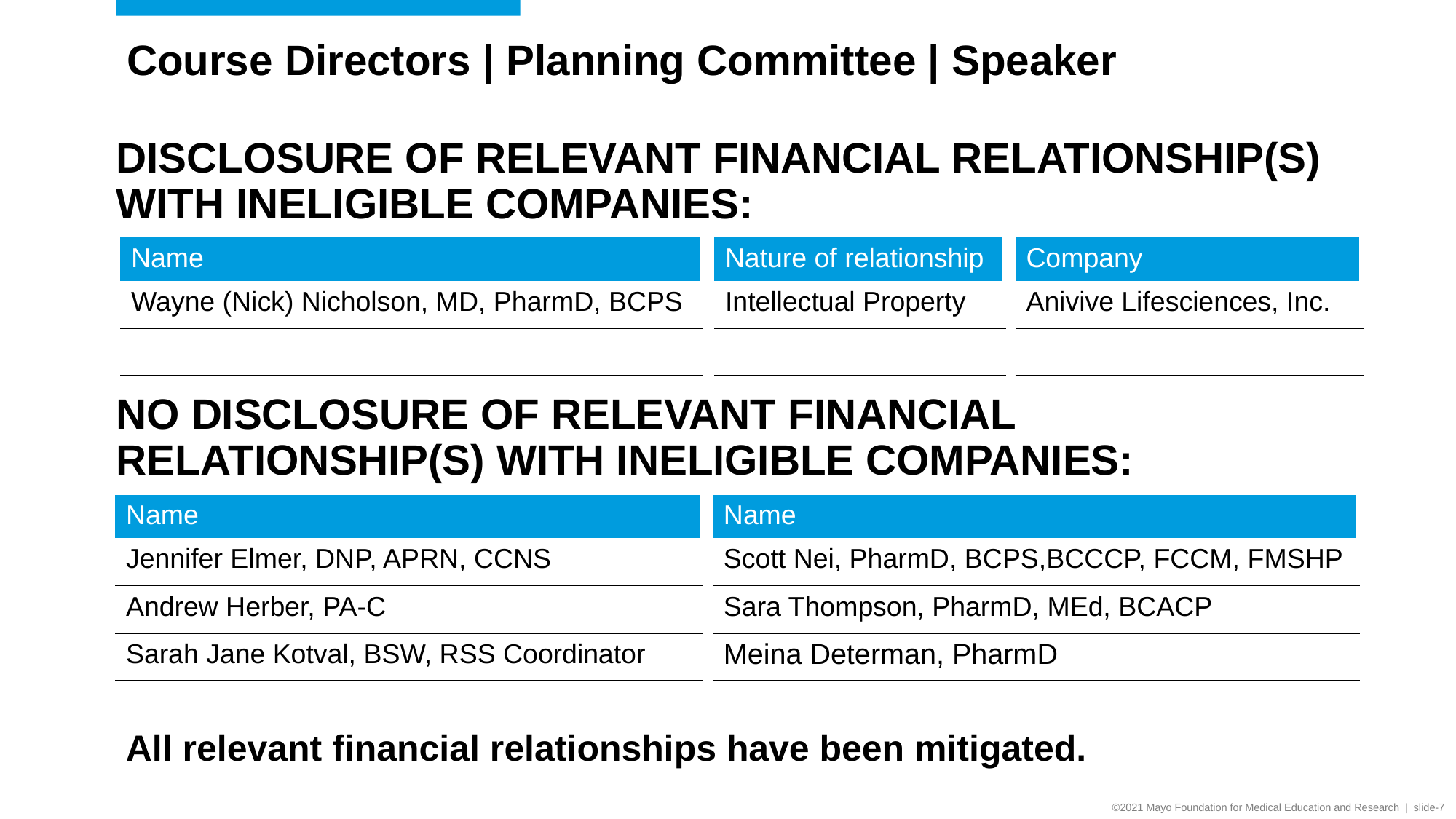

Course Directors | Planning Committee | Speaker
DISCLOSURE OF RELEVANT FINANCIAL RELATIONSHIP(S) WITH INELIGIBLE COMPANIES:
| Name |
| --- |
| Wayne (Nick) Nicholson, MD, PharmD, BCPS |
|  |
| Nature of relationship |
| --- |
| Intellectual Property |
|  |
| Company |
| --- |
| Anivive Lifesciences, Inc. |
|  |
NO DISCLOSURE OF RELEVANT FINANCIAL RELATIONSHIP(S) WITH ineligible companies:
| Name |
| --- |
| Jennifer Elmer, DNP, APRN, CCNS |
| Andrew Herber, PA-C |
| Sarah Jane Kotval, BSW, RSS Coordinator |
| Name |
| --- |
| Scott Nei, PharmD, BCPS,BCCCP, FCCM, FMSHP |
| Sara Thompson, PharmD, MEd, BCACP |
| Meina Determan, PharmD |
All relevant financial relationships have been mitigated.